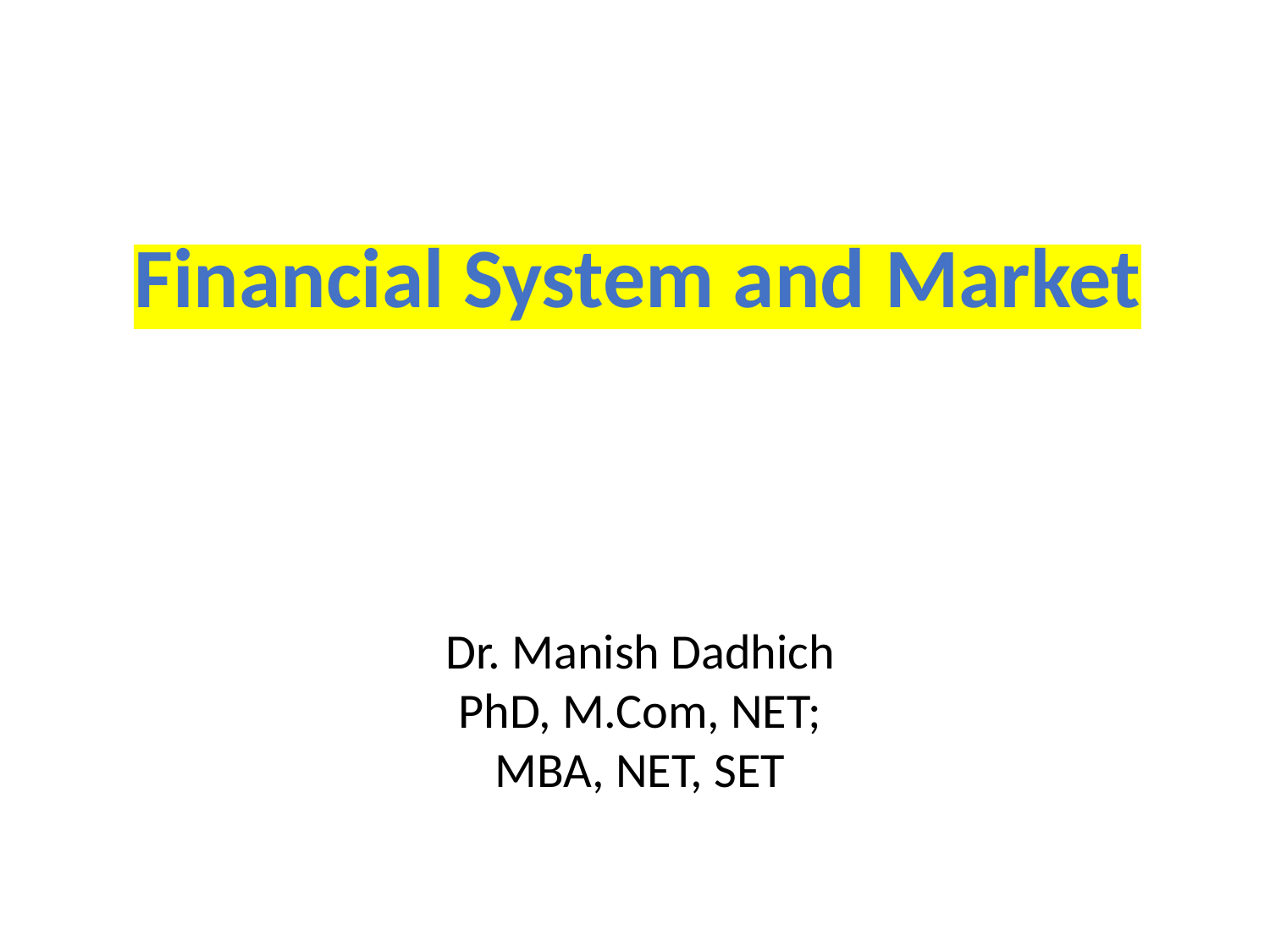

Financial System and Market

Dr. Manish Dadhich
PhD, M.Com, NET;
MBA, NET, SET